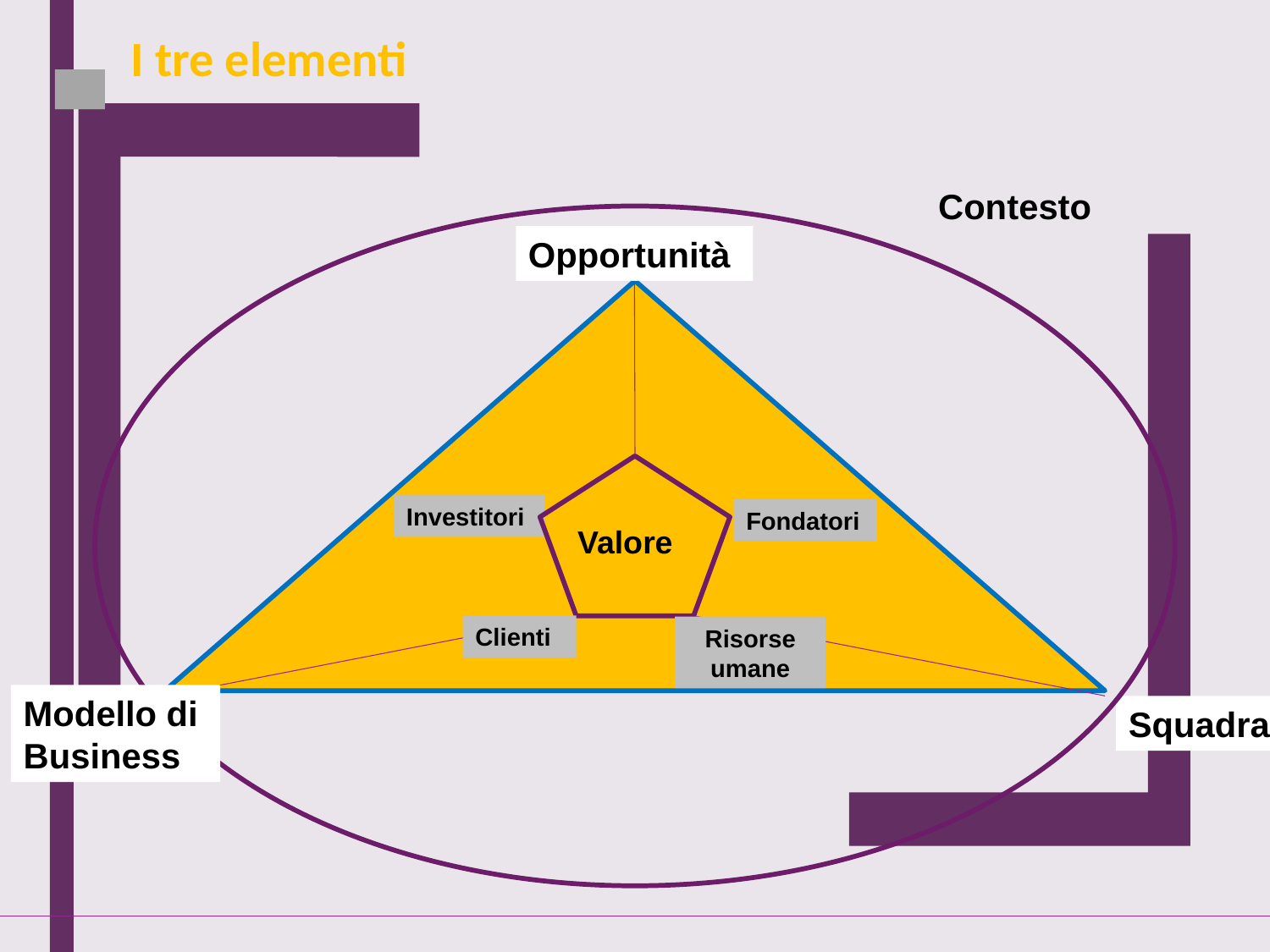

I tre elementi

Contesto

Opportunità

Investitori
Fondatori
Valore
Clienti
Risorse umane
Modello di
Business
Squadra